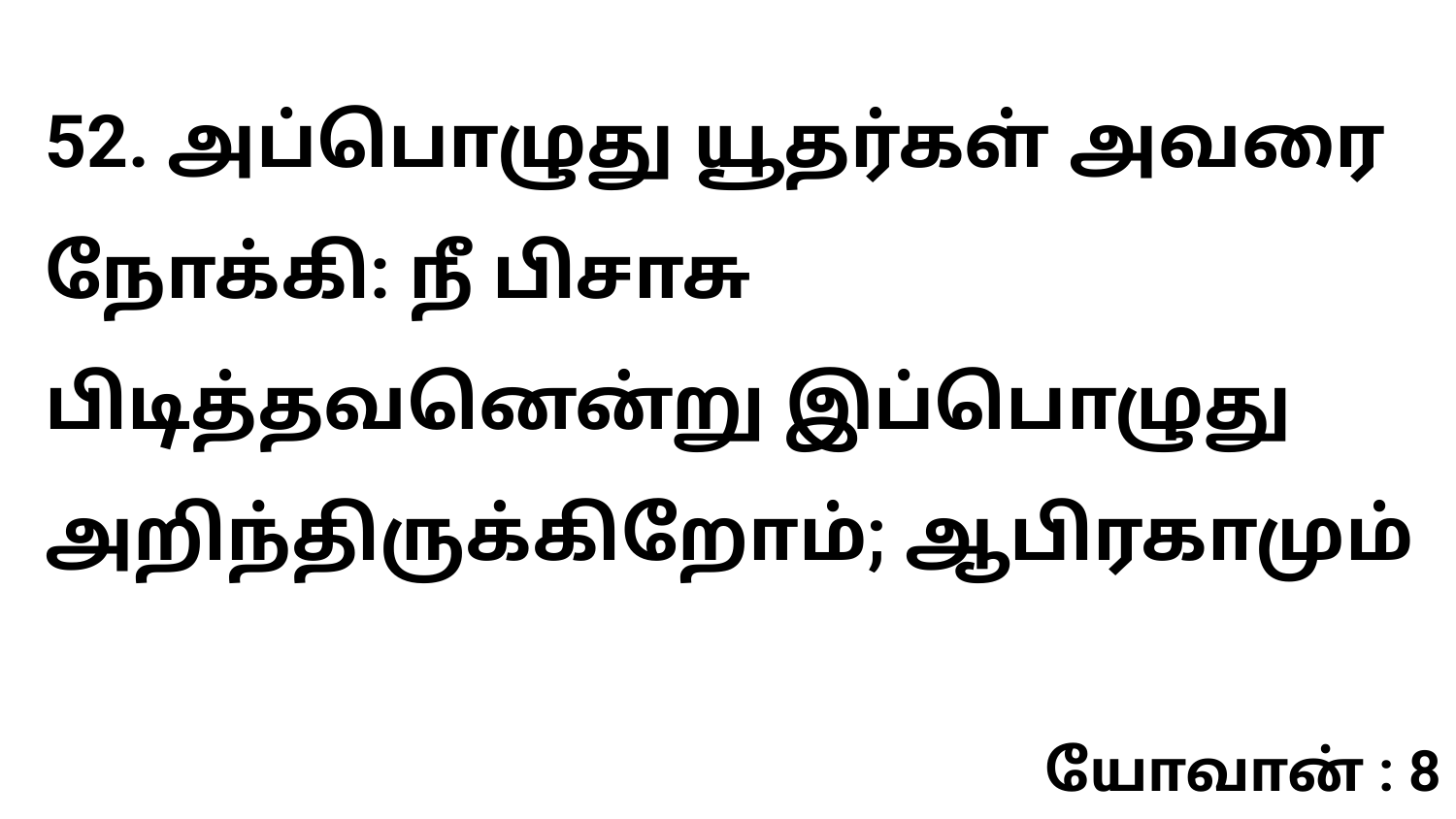

52. அப்பொழுது யூதர்கள் அவரை நோக்கி: நீ பிசாசு பிடித்தவனென்று இப்பொழுது அறிந்திருக்கிறோம்; ஆபிரகாமும்
யோவான் : 8